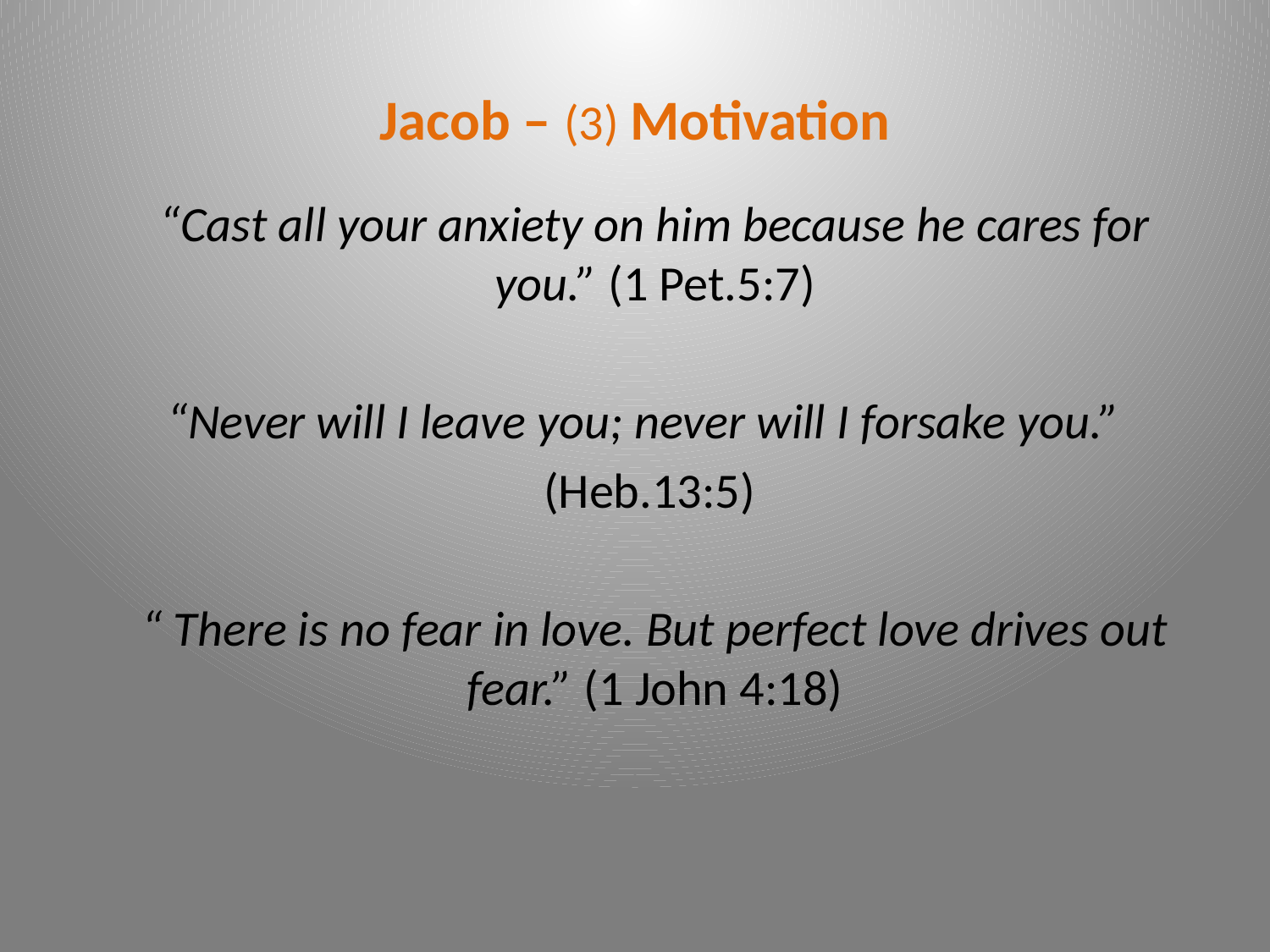

# Jacob – (3) Motivation
“Cast all your anxiety on him because he cares for you.” (1 Pet.5:7)

“Never will I leave you; never will I forsake you.”
(Heb.13:5)

“ There is no fear in love. But perfect love drives out fear.” (1 John 4:18)